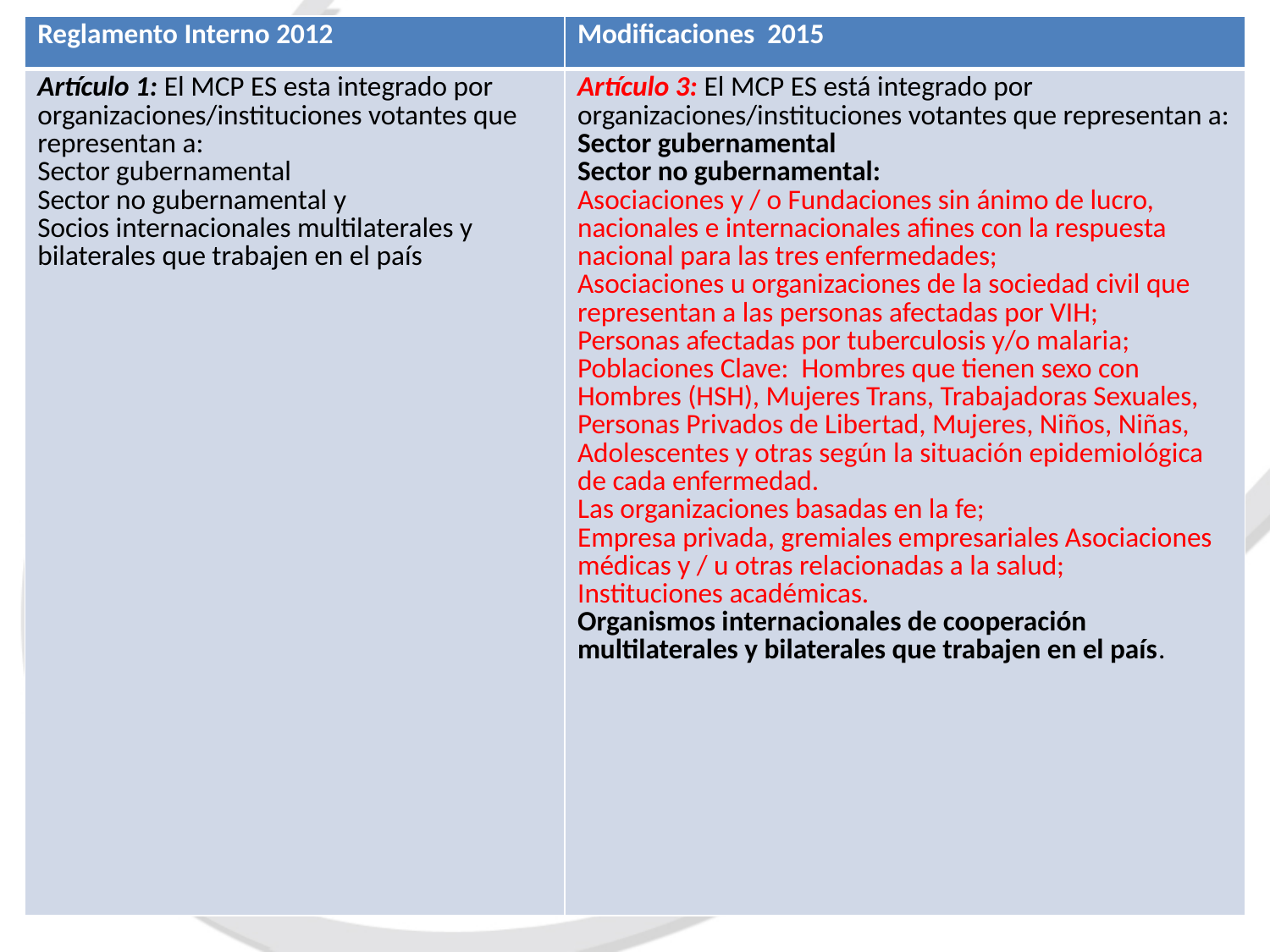

| Reglamento Interno 2012 | Modificaciones 2015 |
| --- | --- |
| Artículo 1: El MCP ES esta integrado por organizaciones/instituciones votantes que representan a: Sector gubernamental Sector no gubernamental y Socios internacionales multilaterales y bilaterales que trabajen en el país | Artículo 3: El MCP ES está integrado por organizaciones/instituciones votantes que representan a: Sector gubernamental Sector no gubernamental: Asociaciones y / o Fundaciones sin ánimo de lucro, nacionales e internacionales afines con la respuesta nacional para las tres enfermedades; Asociaciones u organizaciones de la sociedad civil que representan a las personas afectadas por VIH; Personas afectadas por tuberculosis y/o malaria; Poblaciones Clave: Hombres que tienen sexo con Hombres (HSH), Mujeres Trans, Trabajadoras Sexuales, Personas Privados de Libertad, Mujeres, Niños, Niñas, Adolescentes y otras según la situación epidemiológica de cada enfermedad. Las organizaciones basadas en la fe; Empresa privada, gremiales empresariales Asociaciones médicas y / u otras relacionadas a la salud; Instituciones académicas. Organismos internacionales de cooperación multilaterales y bilaterales que trabajen en el país. |